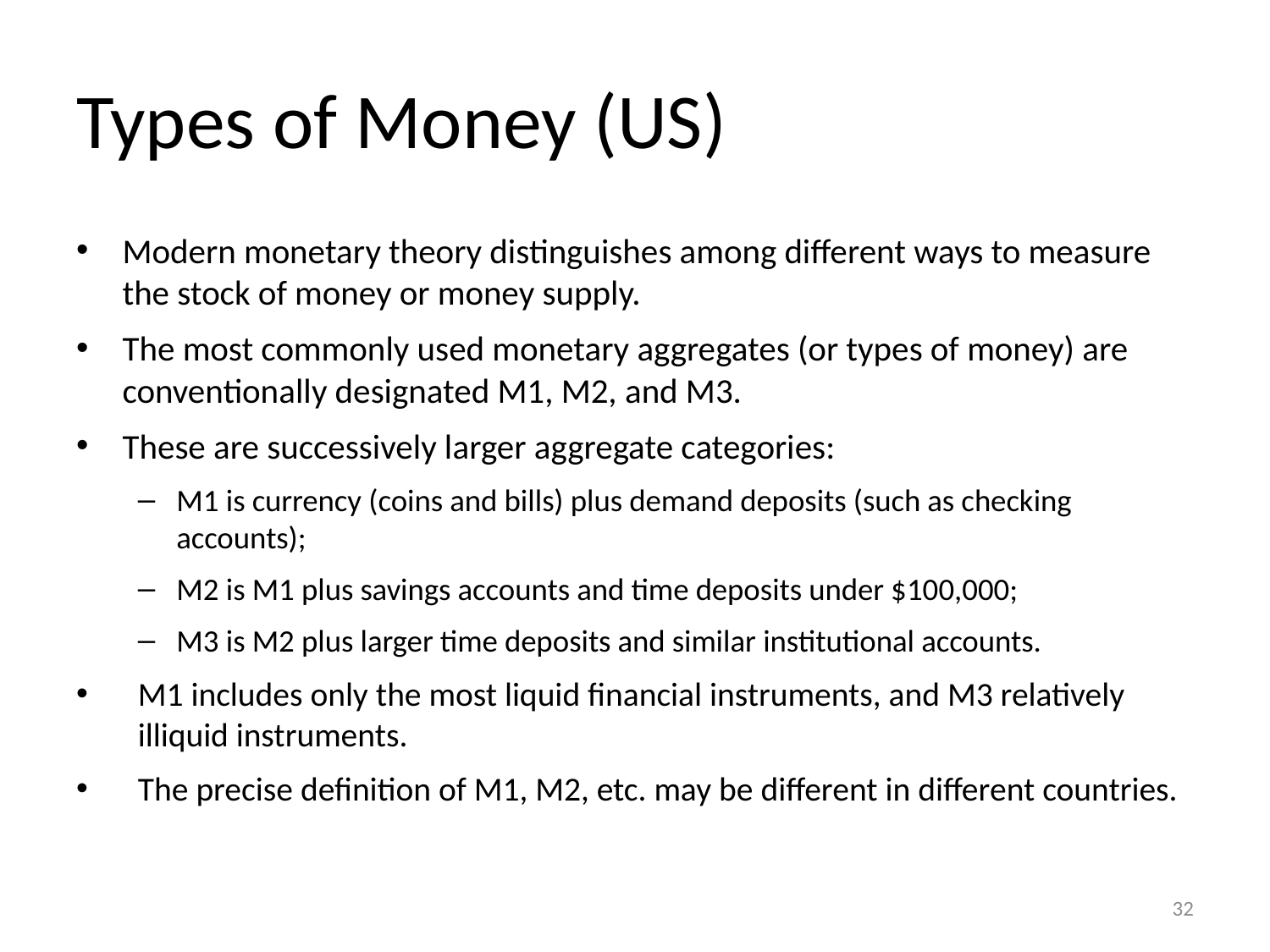

# Types of Money (US)
Modern monetary theory distinguishes among different ways to measure the stock of money or money supply.
The most commonly used monetary aggregates (or types of money) are conventionally designated M1, M2, and M3.
These are successively larger aggregate categories:
M1 is currency (coins and bills) plus demand deposits (such as checking accounts);
M2 is M1 plus savings accounts and time deposits under $100,000;
M3 is M2 plus larger time deposits and similar institutional accounts.
M1 includes only the most liquid financial instruments, and M3 relatively illiquid instruments.
The precise definition of M1, M2, etc. may be different in different countries.
32